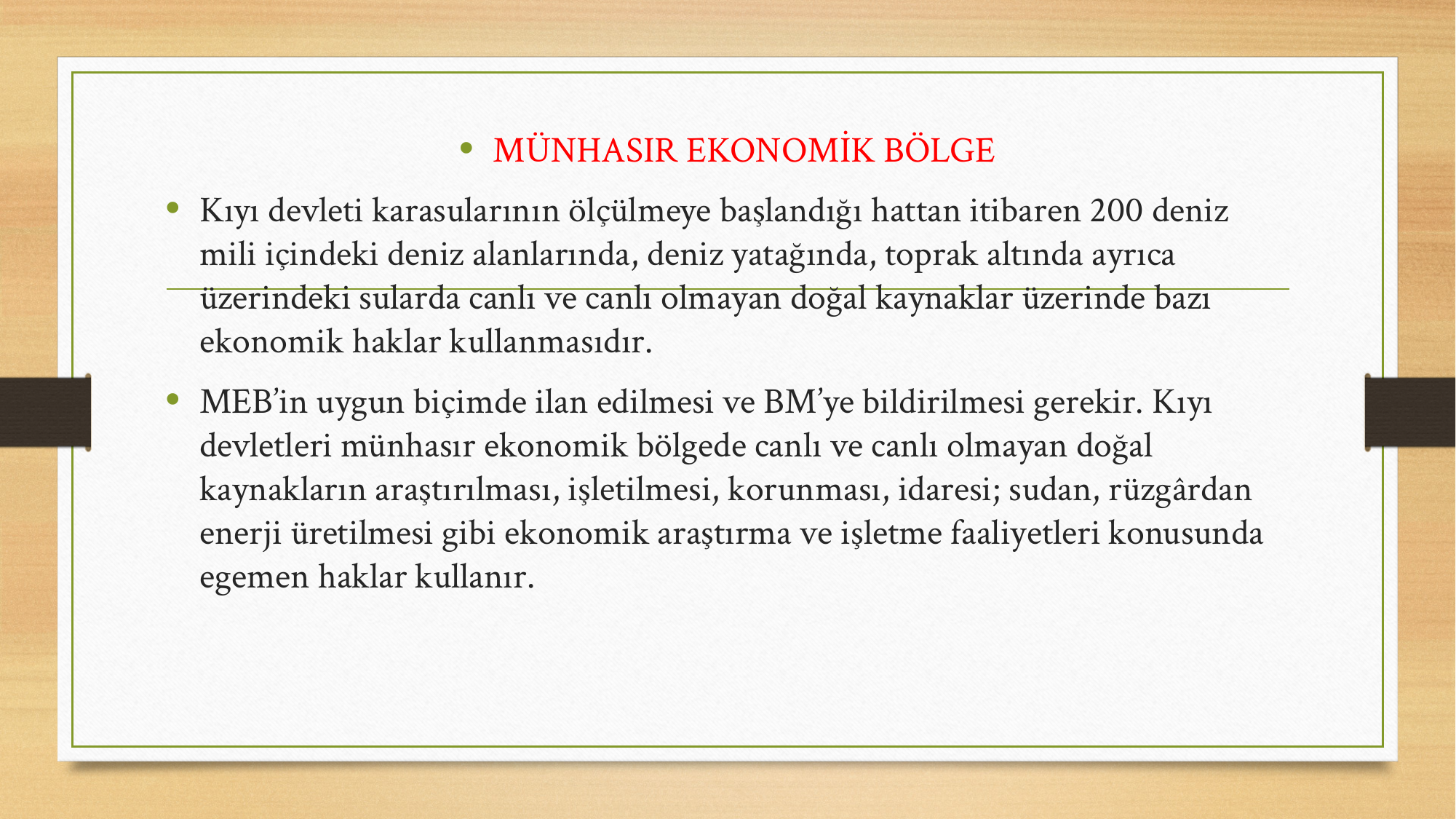

MÜNHASIR EKONOMİK BÖLGE
Kıyı devleti karasularının ölçülmeye başlandığı hattan itibaren 200 deniz mili içindeki deniz alanlarında, deniz yatağında, toprak altında ayrıca üzerindeki sularda canlı ve canlı olmayan doğal kaynaklar üzerinde bazı ekonomik haklar kullanmasıdır.
MEB’in uygun biçimde ilan edilmesi ve BM’ye bildirilmesi gerekir. Kıyı devletleri münhasır ekonomik bölgede canlı ve canlı olmayan doğal kaynakların araştırılması, işletilmesi, korunması, idaresi; sudan, rüzgârdan enerji üretilmesi gibi ekonomik araştırma ve işletme faaliyetleri konusunda egemen haklar kullanır.